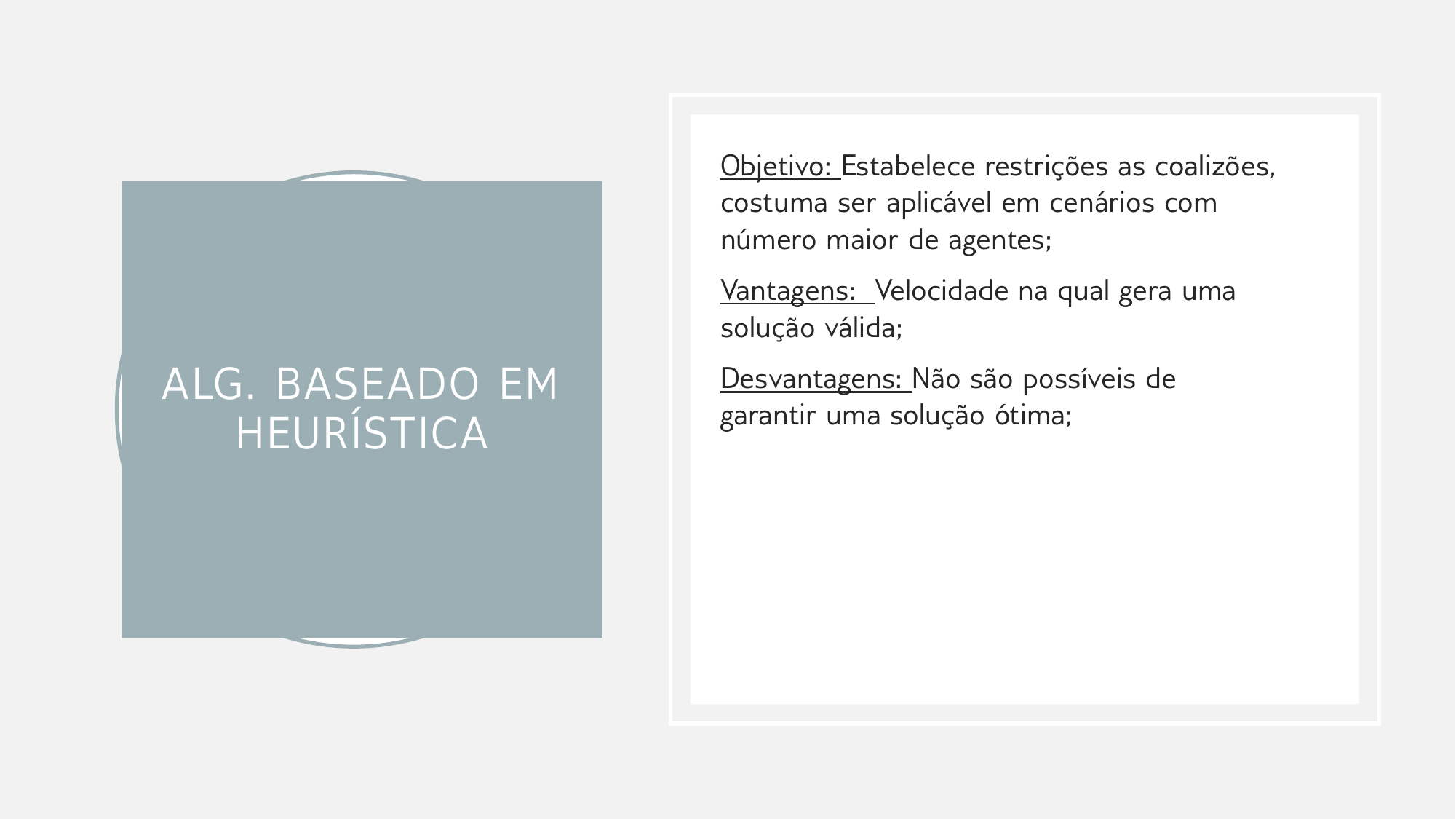

Objetivo: Estabelece restrições as coalizões, costuma ser aplicável em cenários com número maior de agentes;
Vantagens:  Velocidade na qual gera uma solução válida;
Desvantagens: Não são possíveis de garantir uma solução ótima;

# Alg. Baseado em Heurística